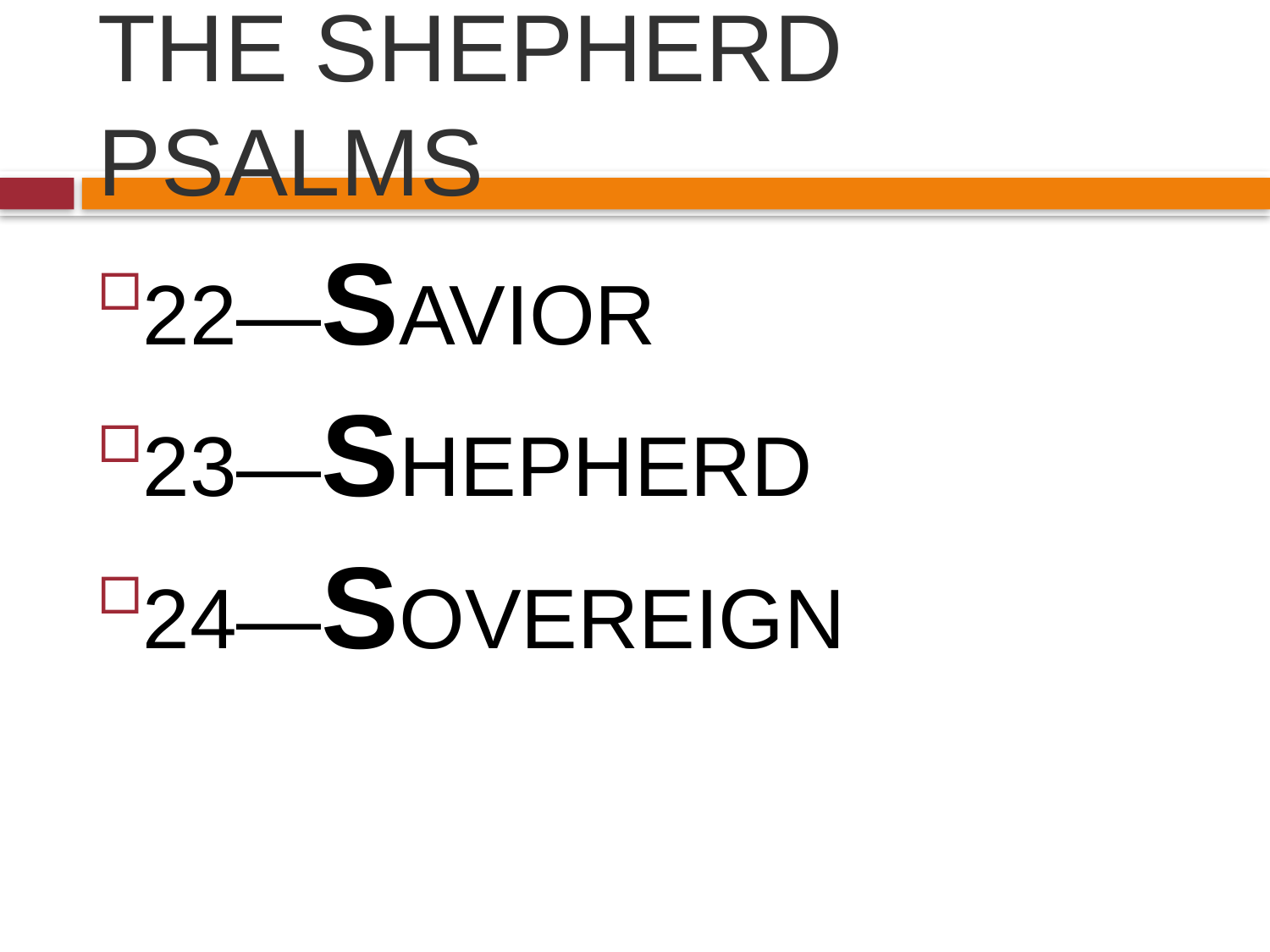

# THE SHEPHERD PSALMS
22—SAVIOR
23—SHEPHERD
24—SOVEREIGN